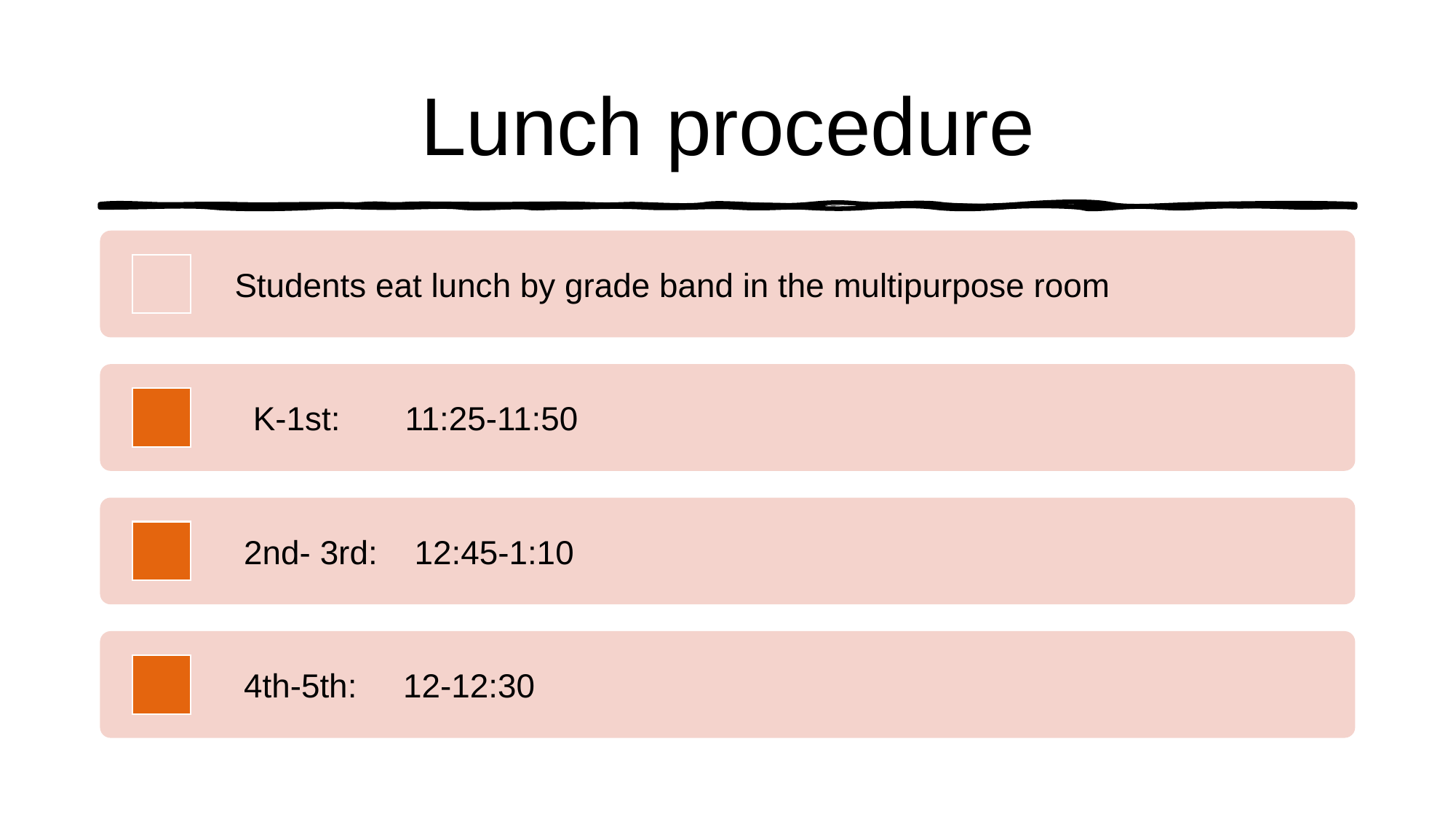

# Lunch procedure
Students eat lunch by grade band in the multipurpose room
  K-1st:       11:25-11:50
 2nd- 3rd:    12:45-1:10
 4th-5th:     12-12:30